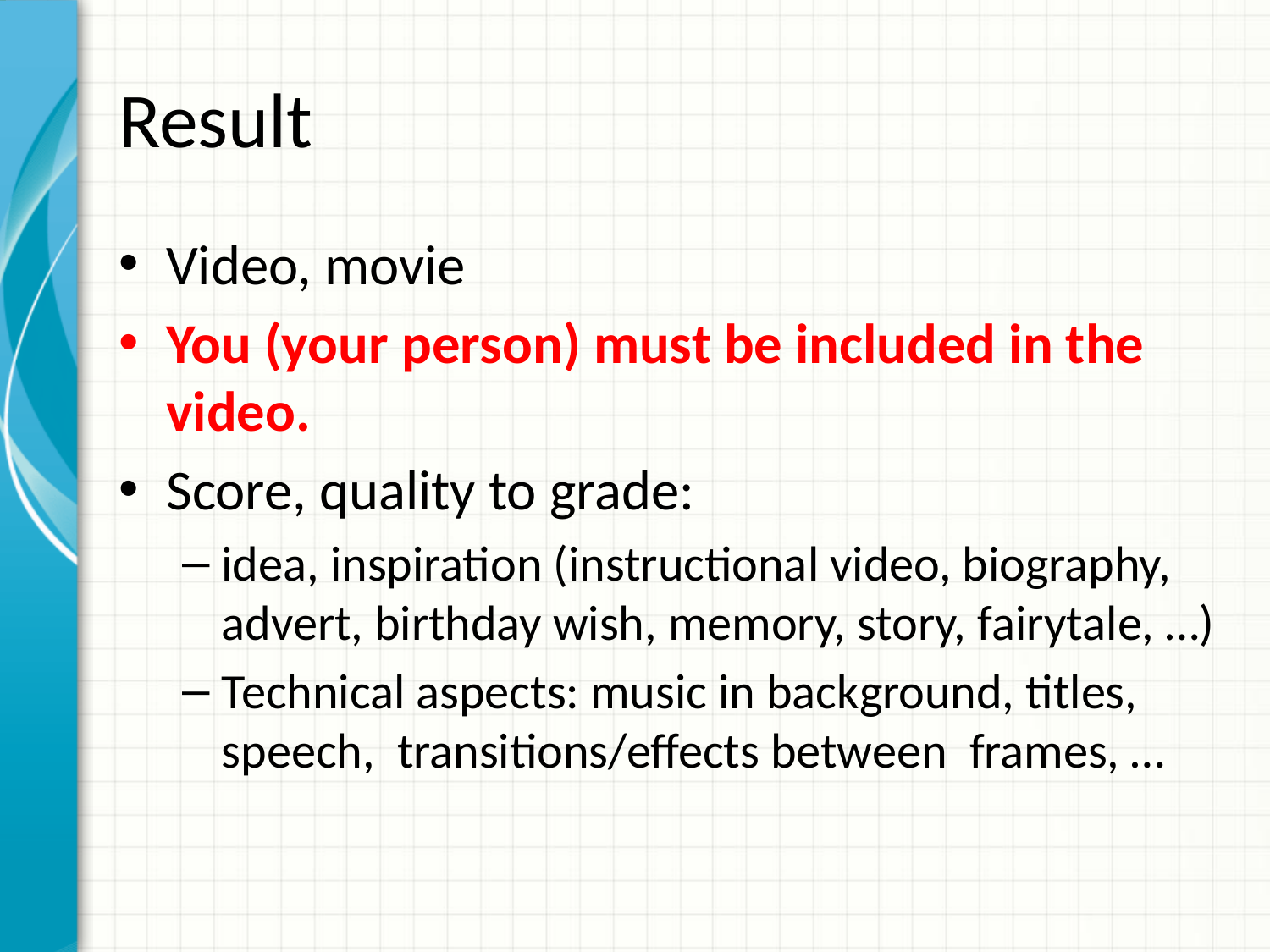

# Result
Video, movie
You (your person) must be included in the video.
Score, quality to grade:
idea, inspiration (instructional video, biography, advert, birthday wish, memory, story, fairytale, …)
Technical aspects: music in background, titles, speech,  transitions/effects between  frames, …